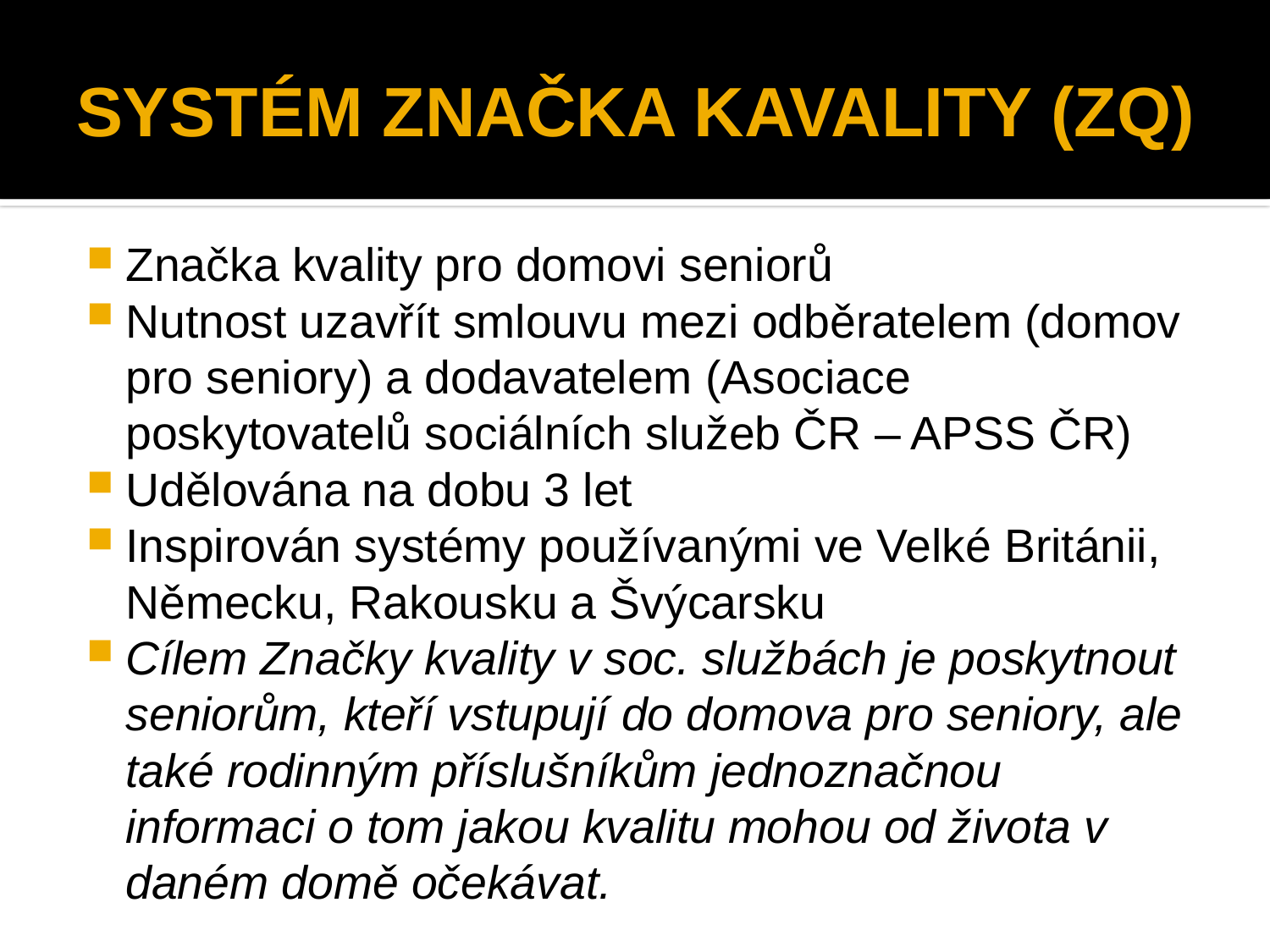

# SYSTÉM ZNAČKA KAVALITY (ZQ)
Značka kvality pro domovi seniorů
Nutnost uzavřít smlouvu mezi odběratelem (domov pro seniory) a dodavatelem (Asociace poskytovatelů sociálních služeb ČR – APSS ČR)
Udělována na dobu 3 let
Inspirován systémy používanými ve Velké Británii, Německu, Rakousku a Švýcarsku
Cílem Značky kvality v soc. službách je poskytnout seniorům, kteří vstupují do domova pro seniory, ale také rodinným příslušníkům jednoznačnou informaci o tom jakou kvalitu mohou od života v daném domě očekávat.